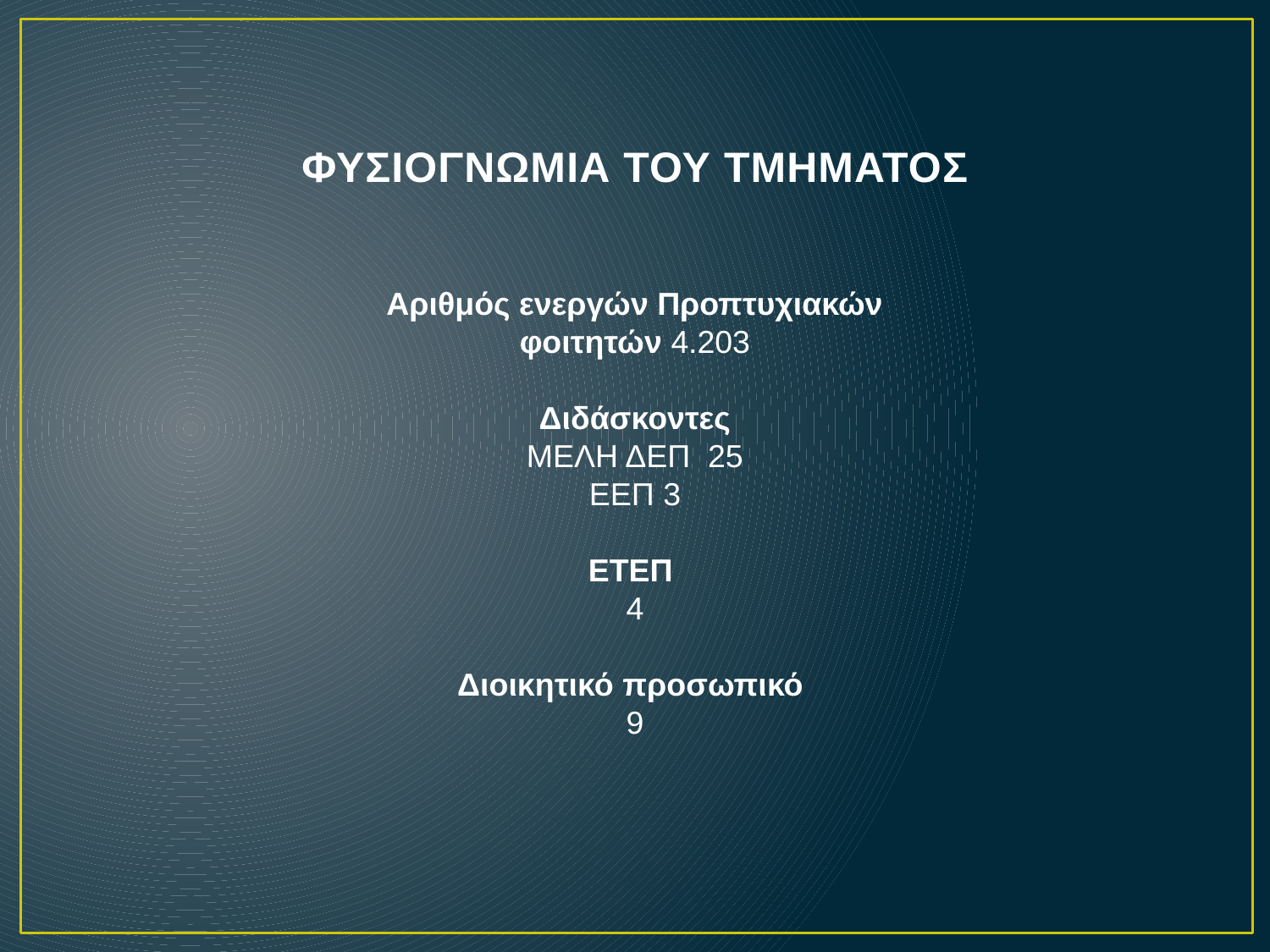

# ΦΥΣΙΟΓΝΩΜΙΑ ΤΟΥ ΤΜΗΜΑΤΟΣ
Αριθμός ενεργών Προπτυχιακών φοιτητών 4.203

Διδάσκοντες
ΜΕΛΗ ΔΕΠ  25
ΕΕΠ 3

ΕΤΕΠ
4

Διοικητικό προσωπικό
9